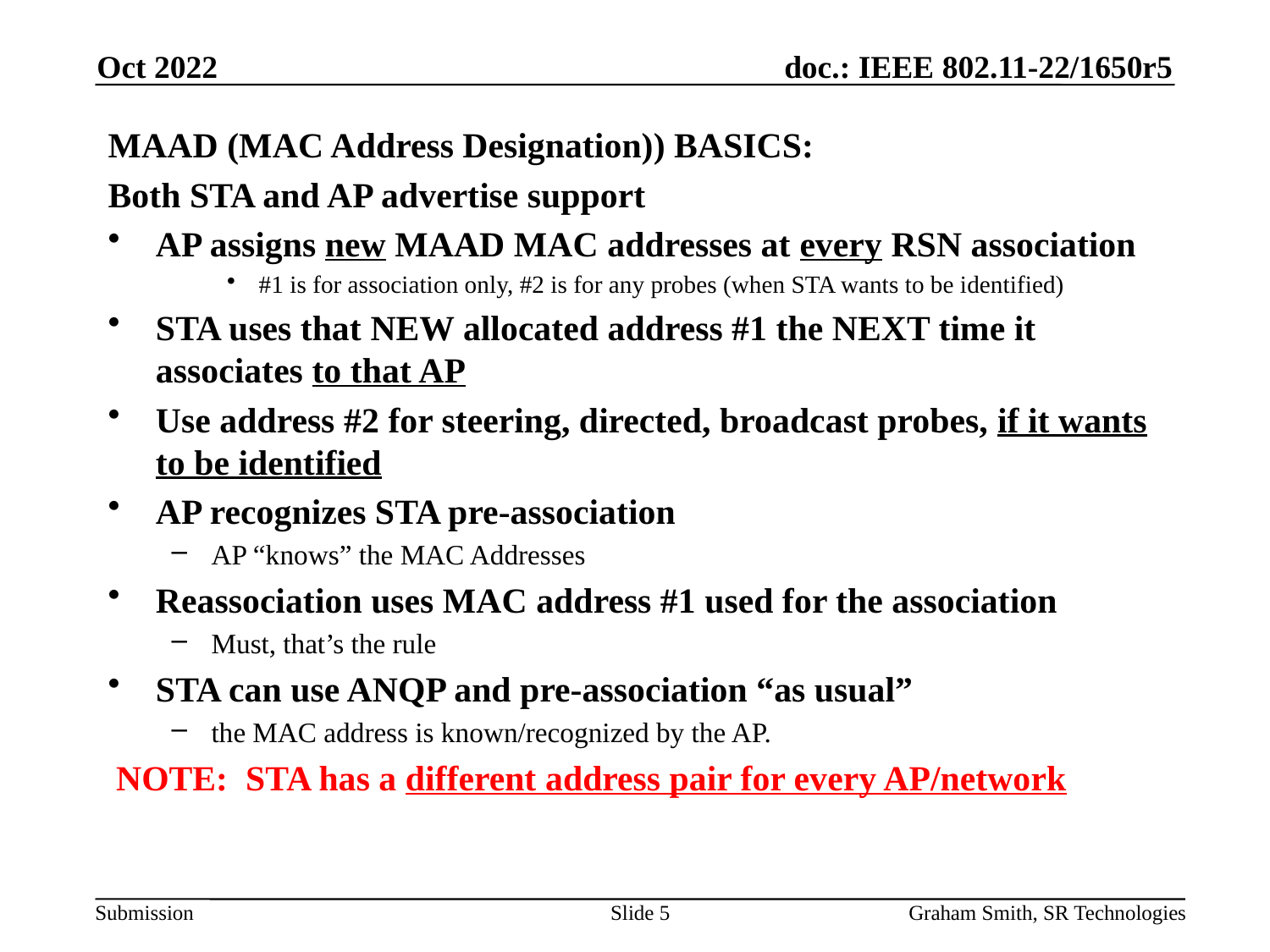

Oct 2022
MAAD (MAC Address Designation)) BASICS:
Both STA and AP advertise support
AP assigns new MAAD MAC addresses at every RSN association
#1 is for association only, #2 is for any probes (when STA wants to be identified)
STA uses that NEW allocated address #1 the NEXT time it associates to that AP
Use address #2 for steering, directed, broadcast probes, if it wants to be identified
AP recognizes STA pre-association
AP “knows” the MAC Addresses
Reassociation uses MAC address #1 used for the association
Must, that’s the rule
STA can use ANQP and pre-association “as usual”
the MAC address is known/recognized by the AP.
NOTE:  STA has a different address pair for every AP/network

Slide 5
Graham Smith, SR Technologies